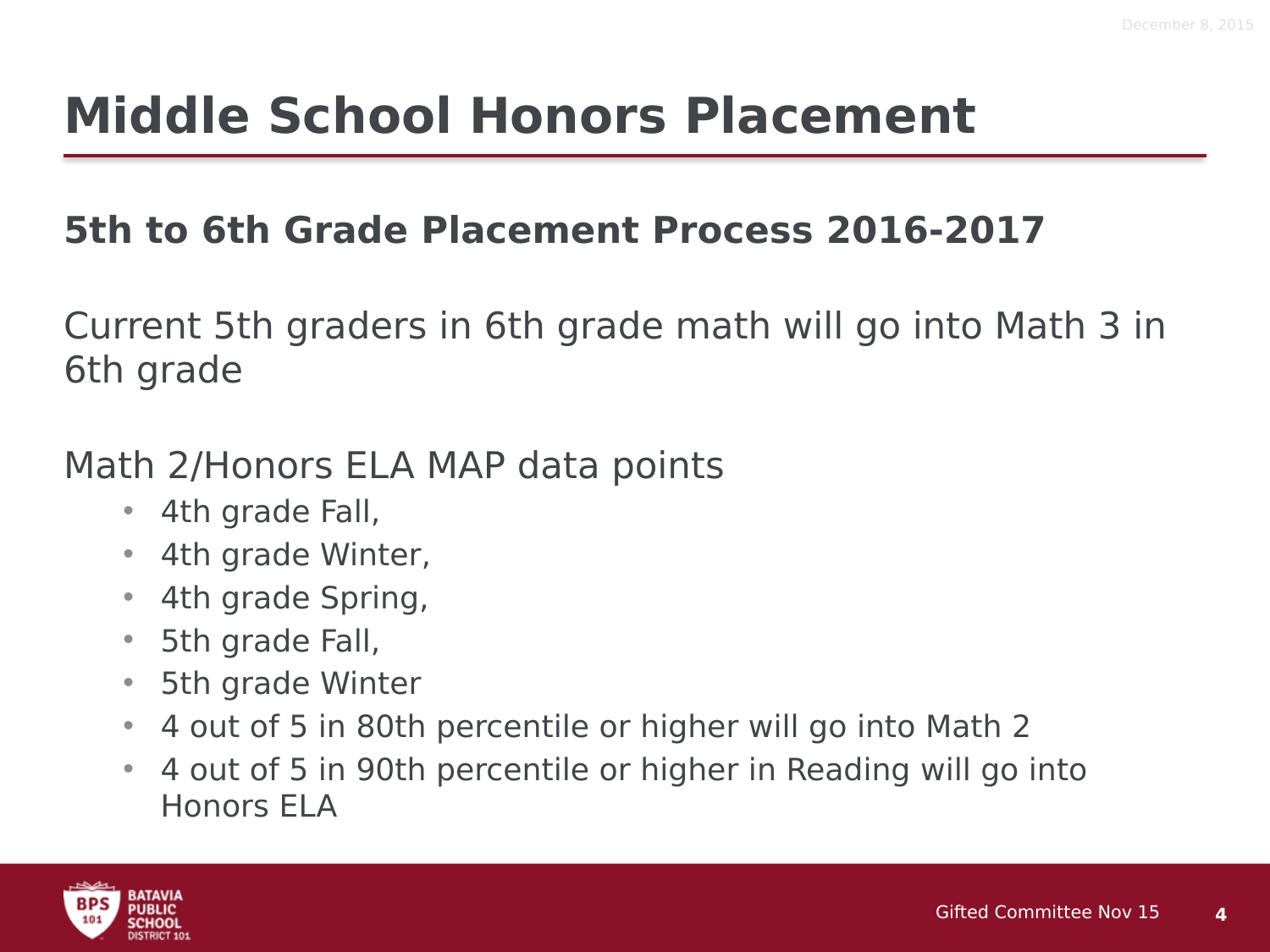

December 8, 2015
# Middle School Honors Placement
5th to 6th Grade Placement Process 2016-2017
Current 5th graders in 6th grade math will go into Math 3 in 6th grade
Math 2/Honors ELA MAP data points
4th grade Fall,
4th grade Winter,
4th grade Spring,
5th grade Fall,
5th grade Winter
4 out of 5 in 80th percentile or higher will go into Math 2
4 out of 5 in 90th percentile or higher in Reading will go into Honors ELA

Gifted Committee Nov 15
4